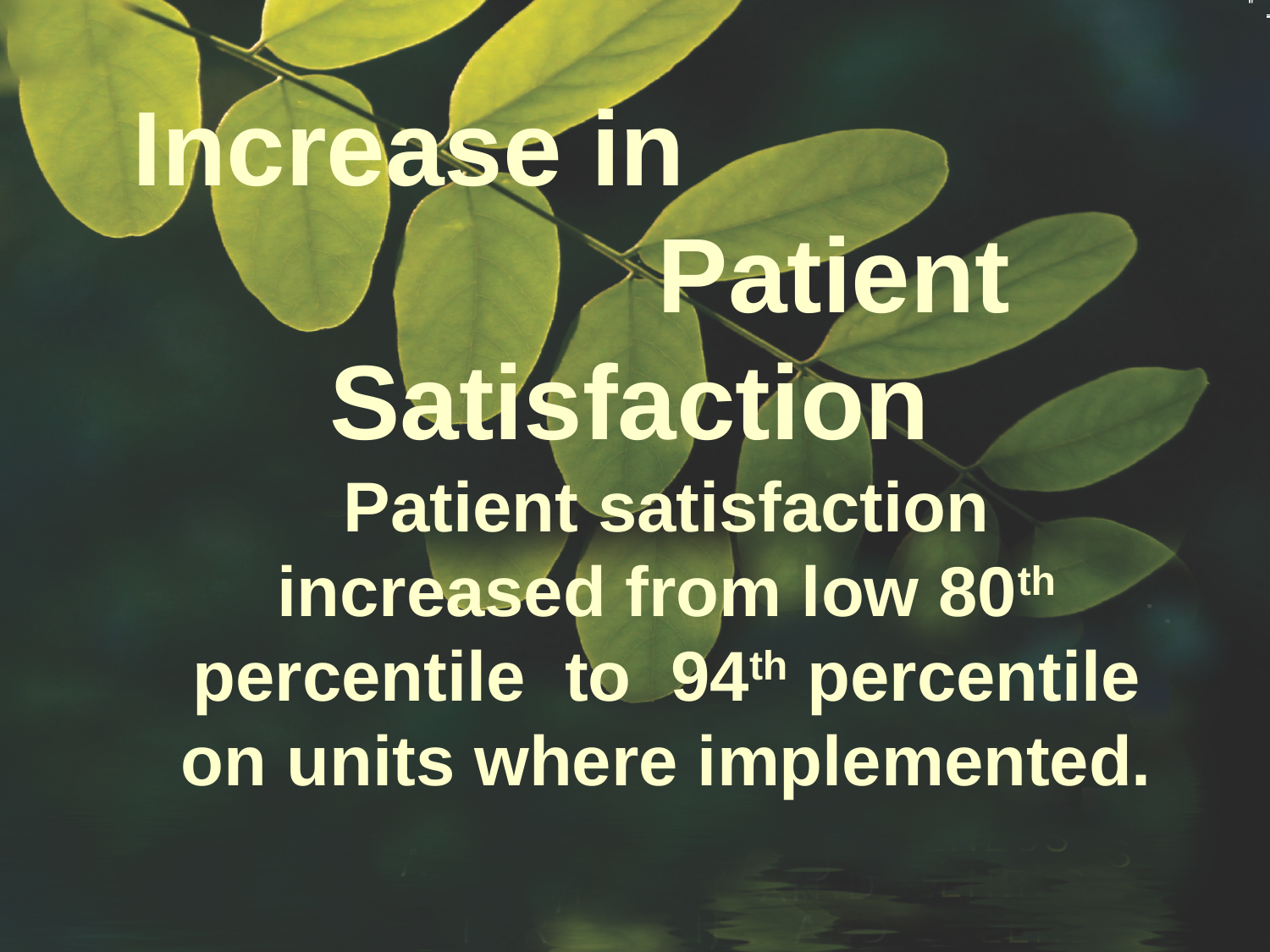

Increase in                              Patient Satisfaction
Patient satisfaction increased from low 80th percentile  to  94th percentile on units where implemented.